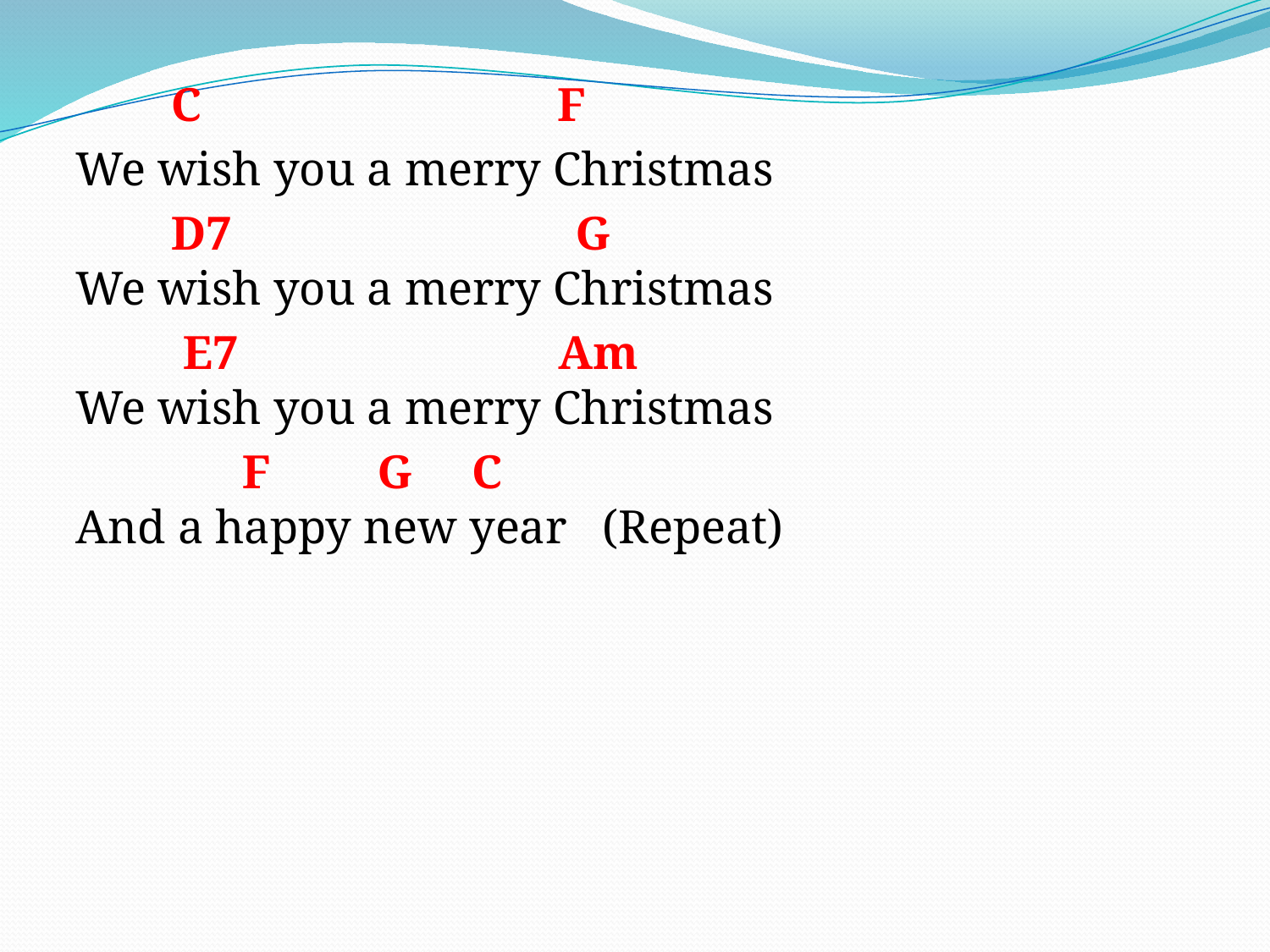

C                              F
We wish you a merry Christmas
        D7                             G
We wish you a merry Christmas
         E7                           Am
We wish you a merry Christmas
              F         G     C
And a happy new year   (Repeat)